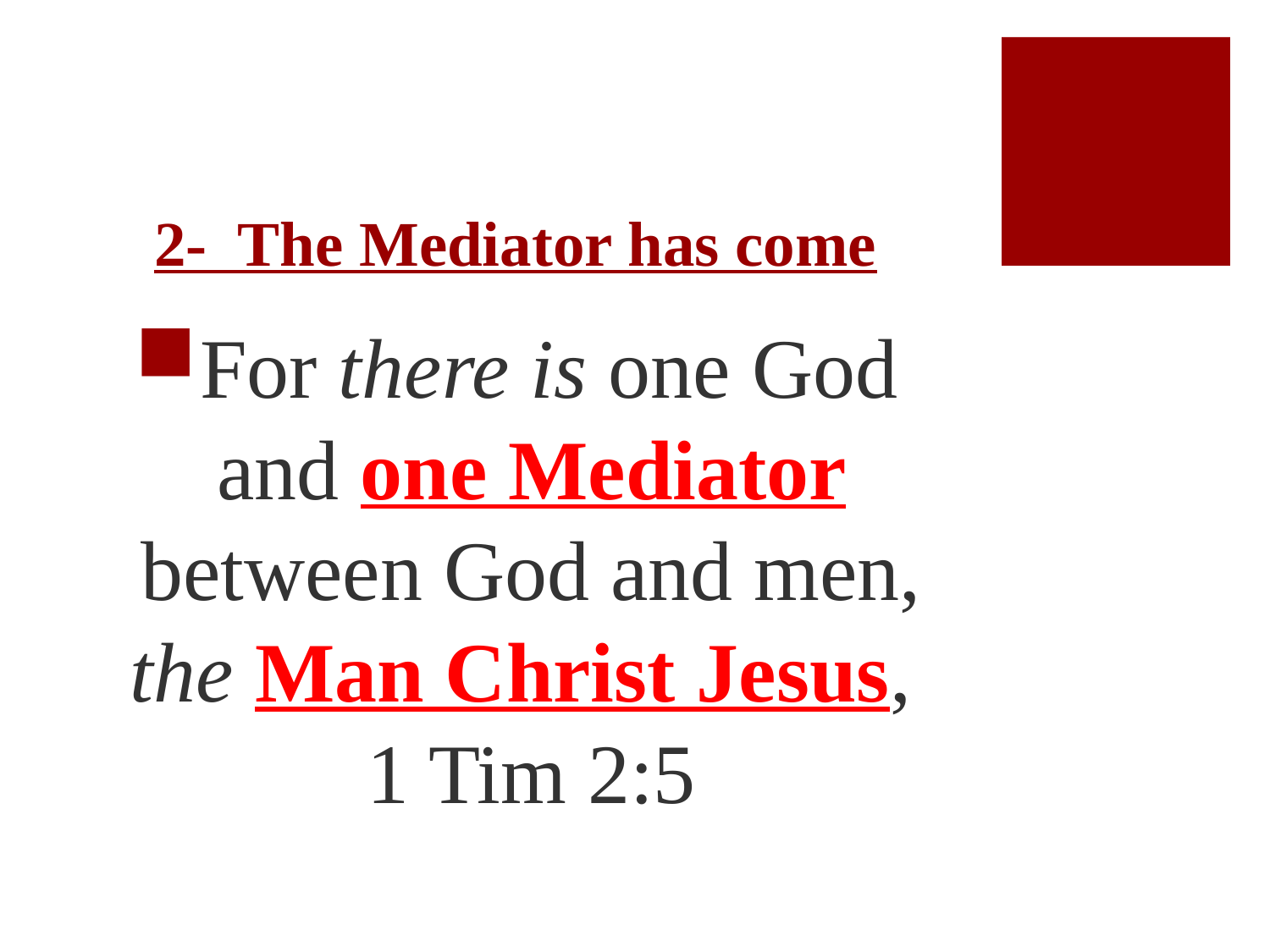

# 2-  The Mediator has come
For there is one God and one Mediator between God and men, the Man Christ Jesus,  1 Tim 2:5